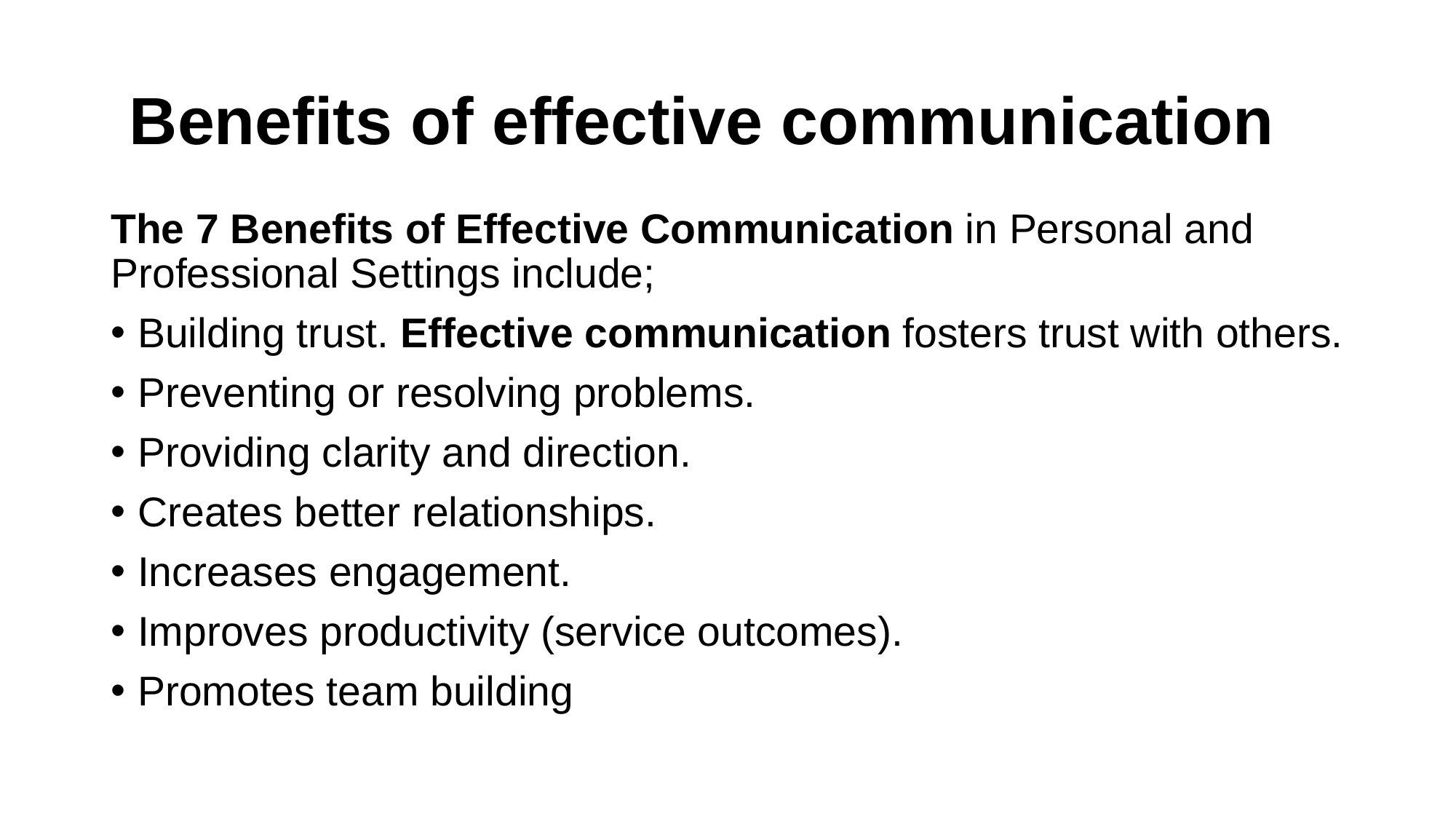

# Benefits of effective communication
The 7 Benefits of Effective Communication in Personal and Professional Settings include;
Building trust. Effective communication fosters trust with others.
Preventing or resolving problems.
Providing clarity and direction.
Creates better relationships.
Increases engagement.
Improves productivity (service outcomes).
Promotes team building